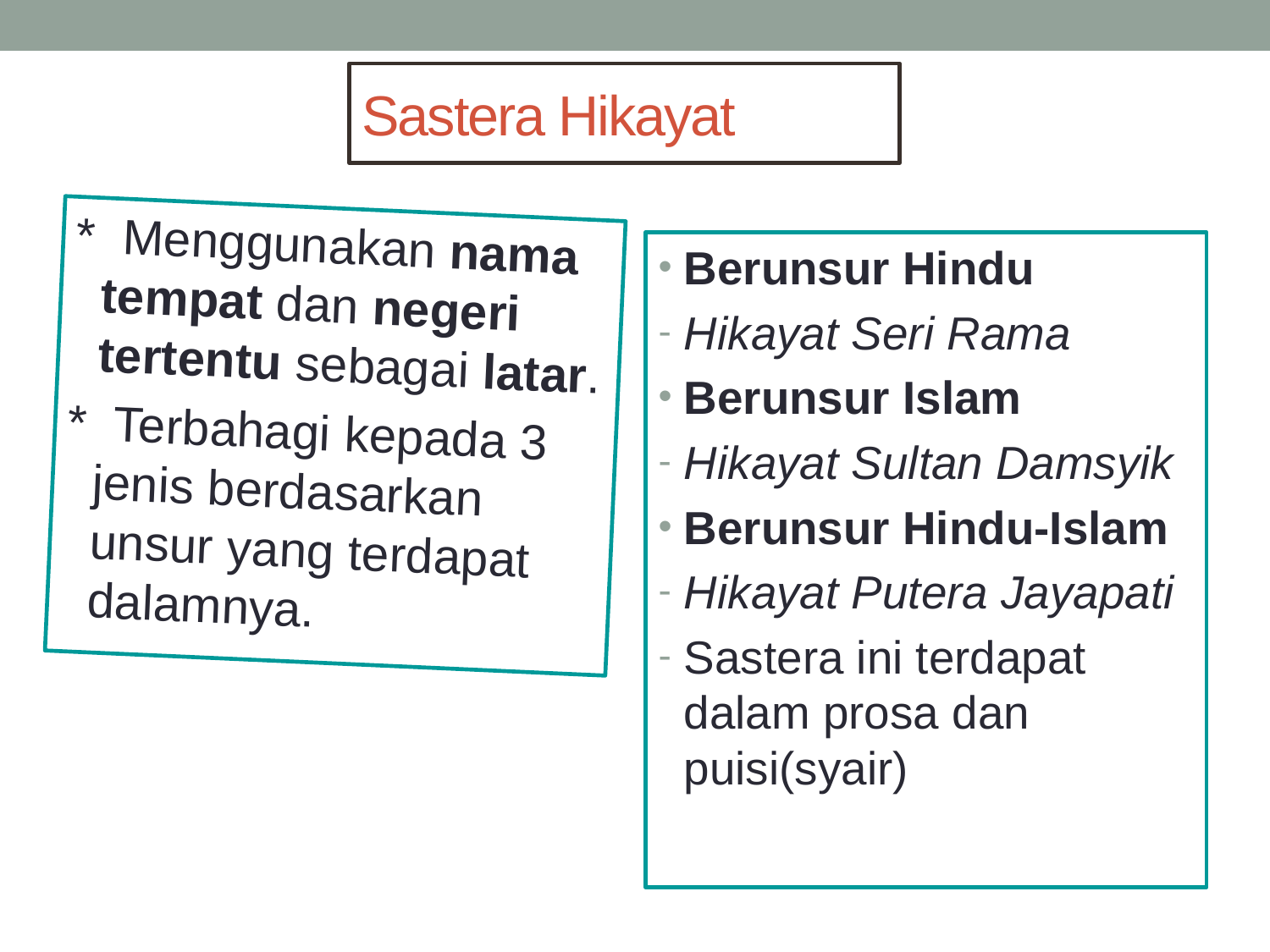

# Sastera Hikayat
*  Menggunakan nama tempat dan negeri tertentu sebagai latar.
*  Terbahagi kepada 3 jenis berdasarkan unsur yang terdapat dalamnya.

Berunsur Hindu
Hikayat Seri Rama
Berunsur Islam
Hikayat Sultan Damsyik
Berunsur Hindu-Islam
Hikayat Putera Jayapati
Sastera ini terdapat dalam prosa dan puisi(syair)